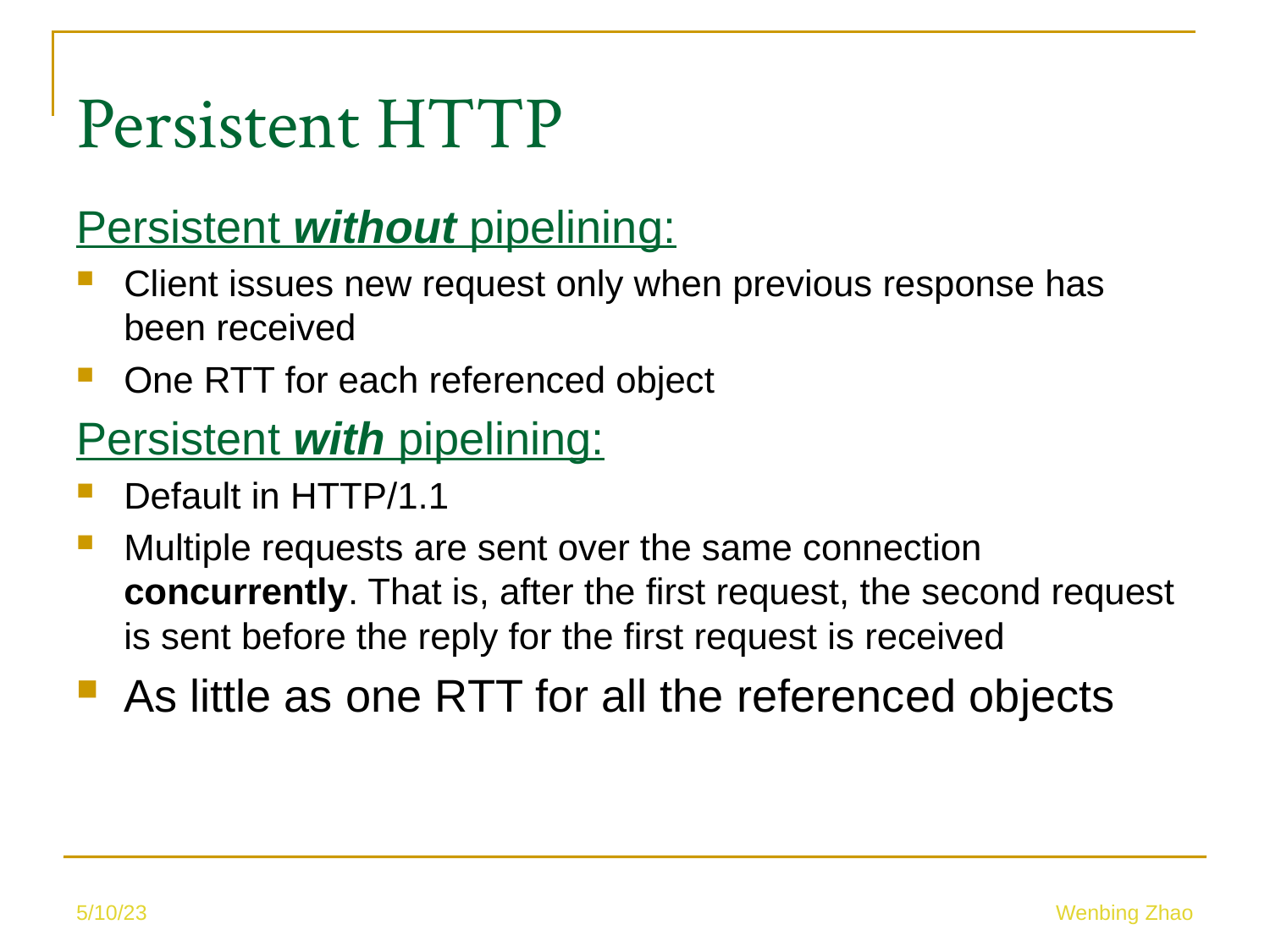

Persistent HTTP
Persistent without pipelining:
Client issues new request only when previous response has been received
One RTT for each referenced object
Persistent with pipelining:
Default in HTTP/1.1
Multiple requests are sent over the same connection concurrently. That is, after the first request, the second request is sent before the reply for the first request is received
As little as one RTT for all the referenced objects
5/10/23
Wenbing Zhao